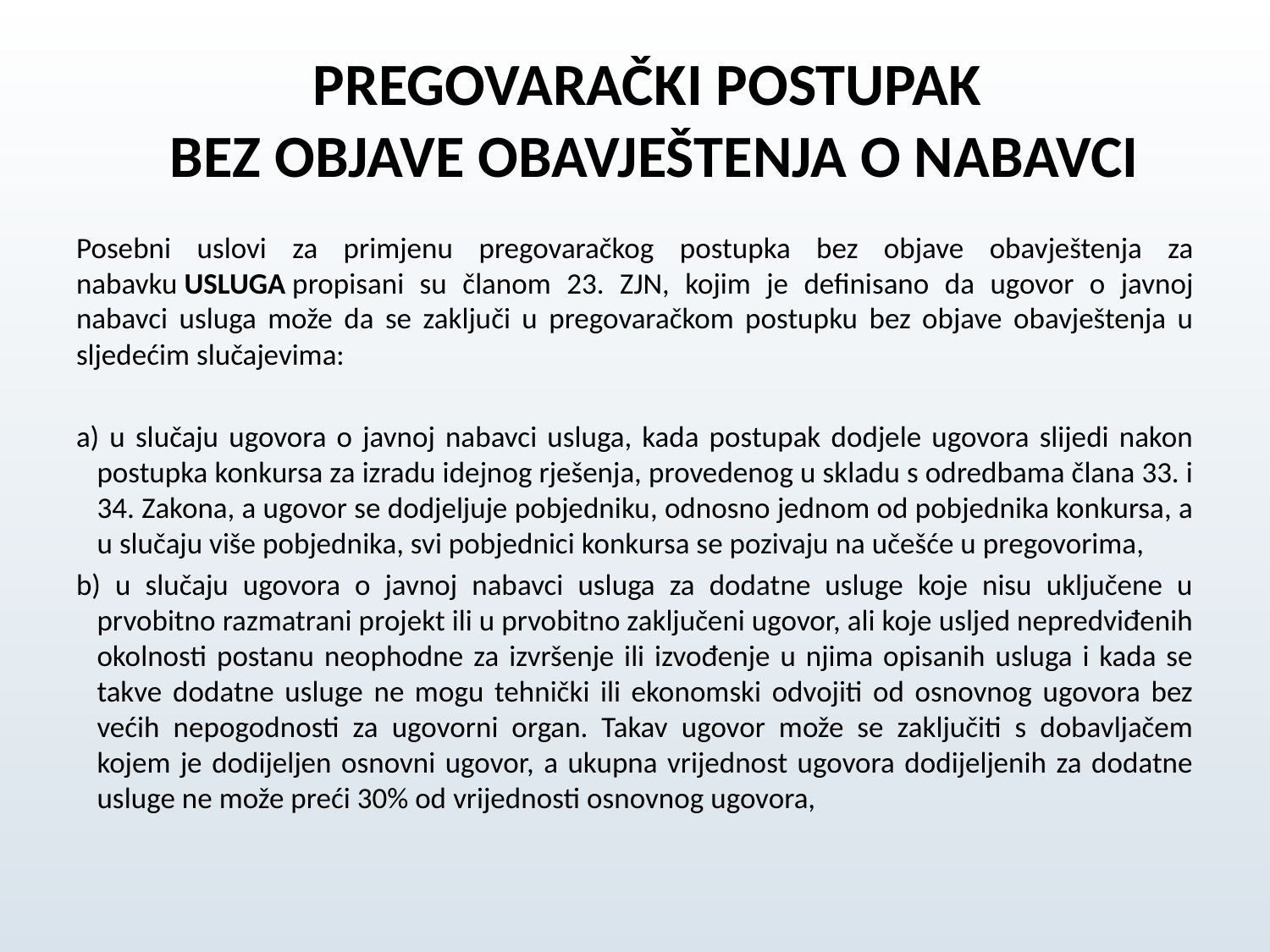

# PREGOVARAČKI POSTUPAK BEZ OBJAVE OBAVJEŠTENJA O NABAVCI
Posebni uslovi za primjenu pregovaračkog postupka bez objave obavještenja za nabavku USLUGA propisani su članom 23. ZJN, kojim je definisano da ugovor o javnoj nabavci usluga može da se zaključi u pregovaračkom postupku bez objave obavještenja u sljedećim slučajevima:

a) u slučaju ugovora o javnoj nabavci usluga, kada postupak dodjele ugovora slijedi nakon postupka konkursa za izradu idejnog rješenja, provedenog u skladu s odredbama člana 33. i 34. Zakona, a ugovor se dodjeljuje pobjedniku, odnosno jednom od pobjednika konkursa, a u slučaju više pobjednika, svi pobjednici konkursa se pozivaju na učešće u pregovorima,
b) u slučaju ugovora o javnoj nabavci usluga za dodatne usluge koje nisu uključene u prvobitno razmatrani projekt ili u prvobitno zaključeni ugovor, ali koje usljed nepredviđenih okolnosti postanu neophodne za izvršenje ili izvođenje u njima opisanih usluga i kada se takve dodatne usluge ne mogu tehnički ili ekonomski odvojiti od osnovnog ugovora bez većih nepogodnosti za ugovorni organ. Takav ugovor može se zaključiti s dobavljačem kojem je dodijeljen osnovni ugovor, a ukupna vrijednost ugovora dodijeljenih za dodatne usluge ne može preći 30% od vrijednosti osnovnog ugovora,